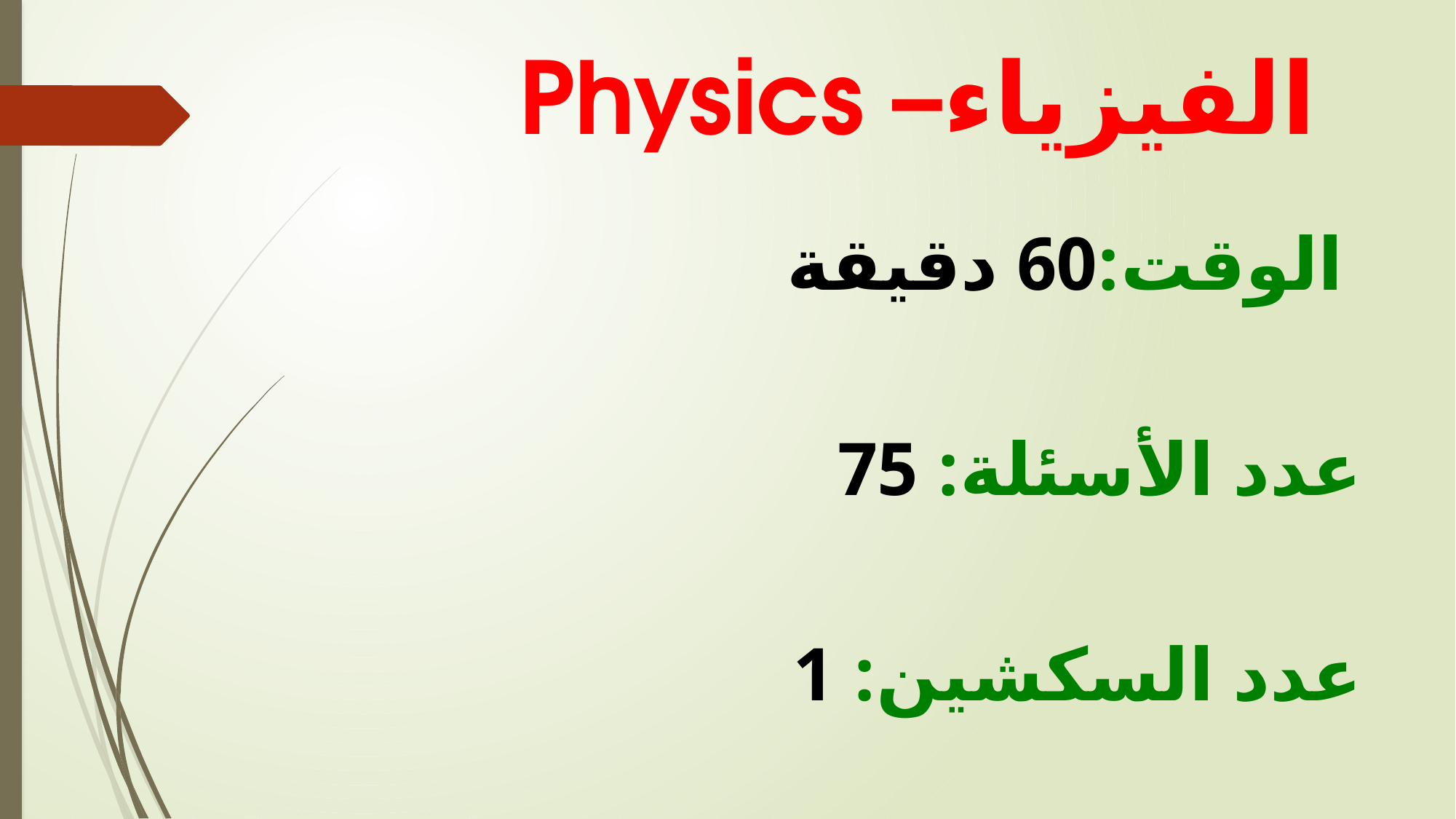

# Physics –الفيزياء
الوقت:60 دقيقة

عدد الأسئلة: 75

عدد السكشين: 1